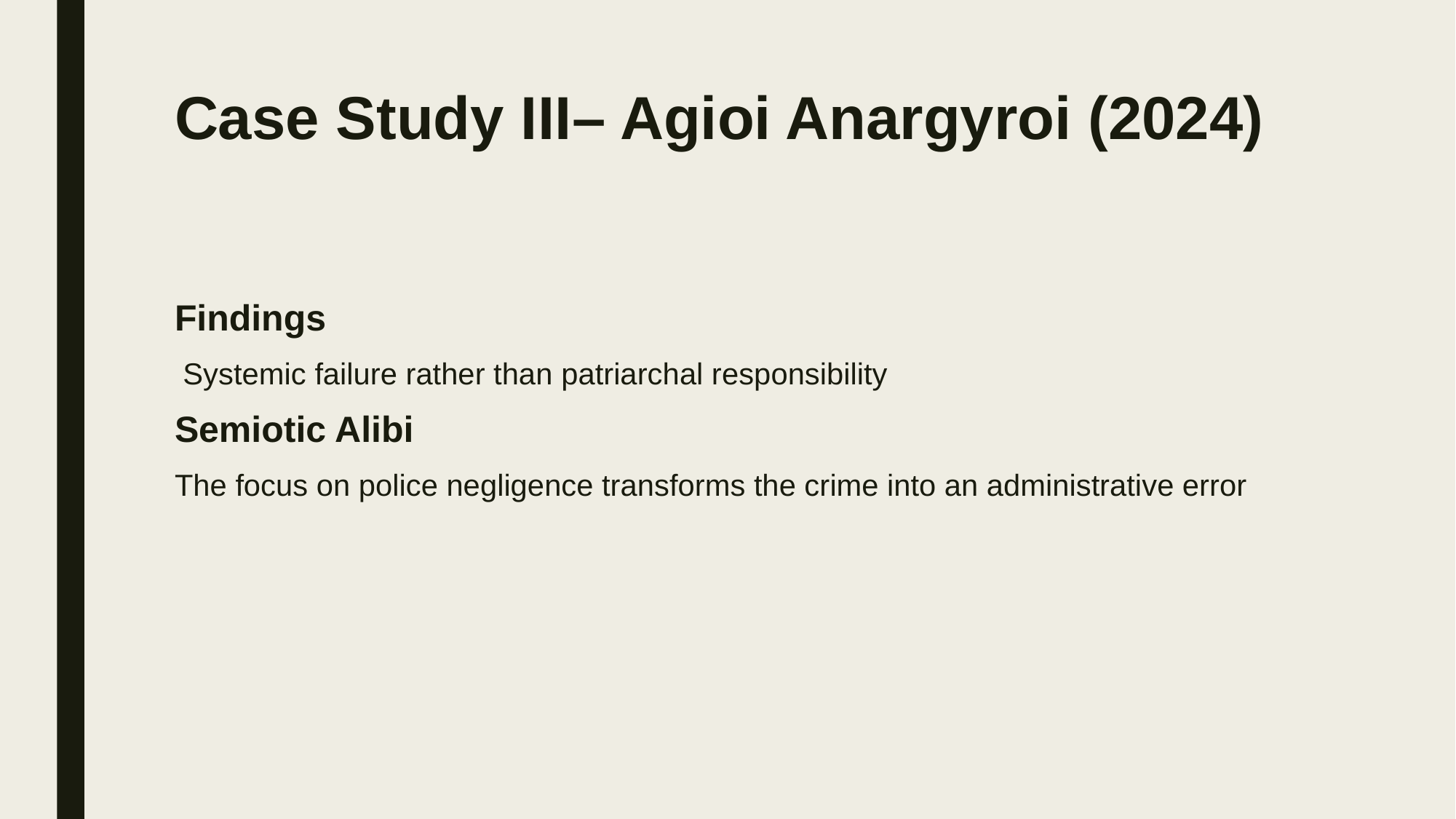

# Case Study III– Agioi Anargyroi (2024)
Findings
 Systemic failure rather than patriarchal responsibility
Semiotic Alibi
The focus on police negligence transforms the crime into an administrative error